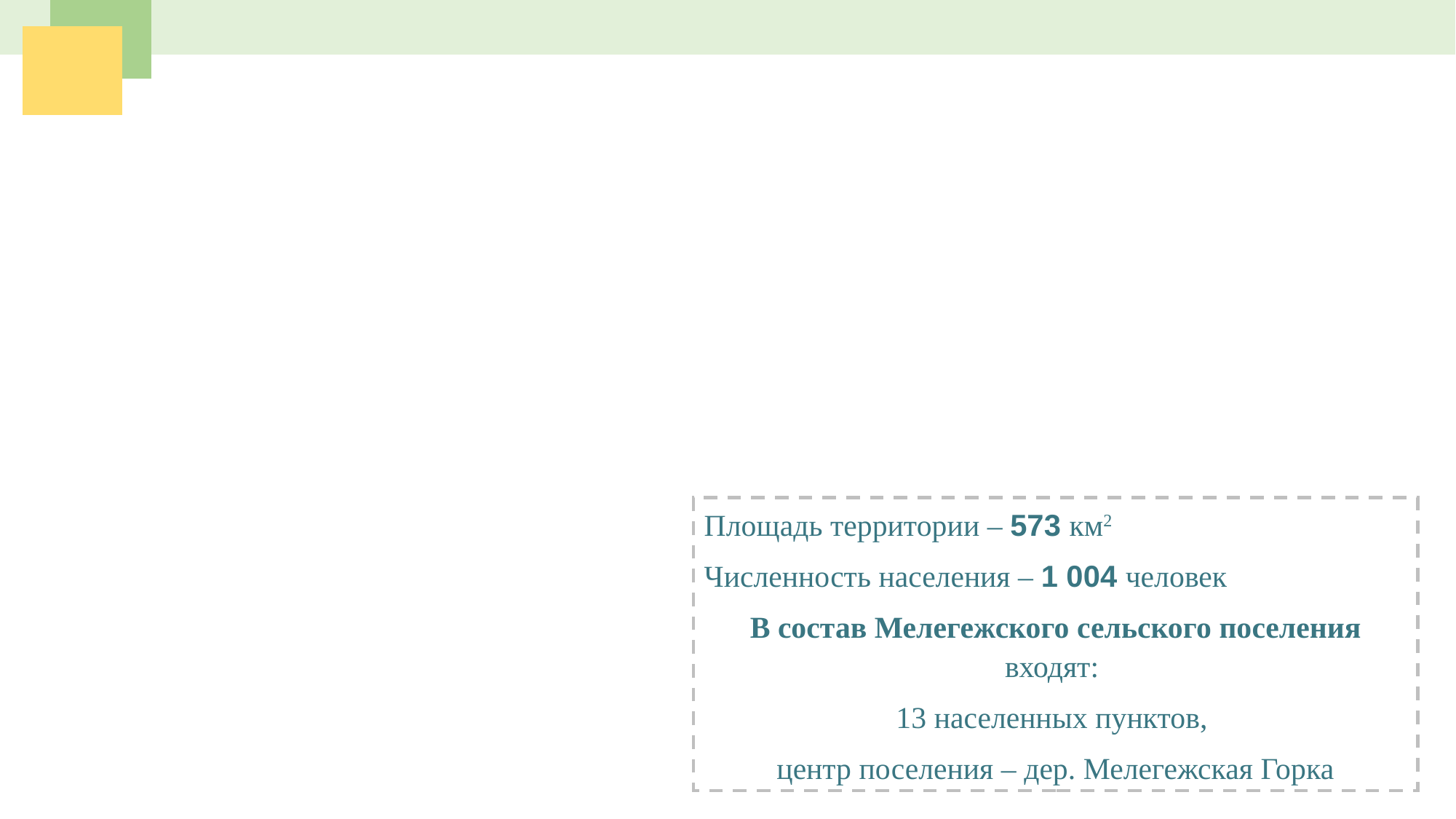

Площадь территории – 573 км2
Численность населения – 1 004 человек
В состав Мелегежского сельского поселения входят:
13 населенных пунктов,
центр поселения – дер. Мелегежская Горка